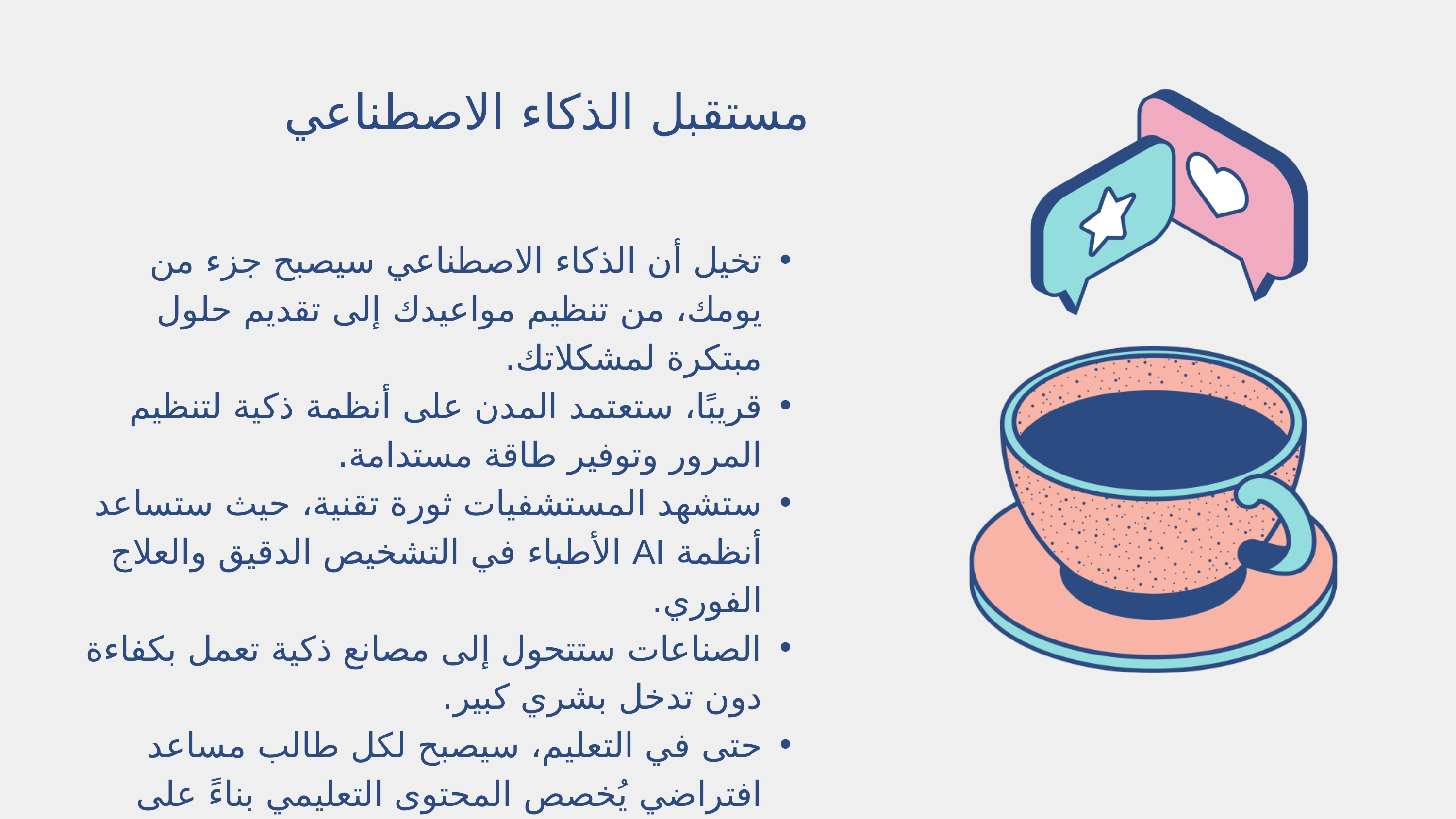

مستقبل الذكاء الاصطناعي
تخيل أن الذكاء الاصطناعي سيصبح جزء من يومك، من تنظيم مواعيدك إلى تقديم حلول مبتكرة لمشكلاتك.
قريبًا، ستعتمد المدن على أنظمة ذكية لتنظيم المرور وتوفير طاقة مستدامة.
ستشهد المستشفيات ثورة تقنية، حيث ستساعد أنظمة AI الأطباء في التشخيص الدقيق والعلاج الفوري.
الصناعات ستتحول إلى مصانع ذكية تعمل بكفاءة دون تدخل بشري كبير.
حتى في التعليم، سيصبح لكل طالب مساعد افتراضي يُخصص المحتوى التعليمي بناءً على احتياجاته.